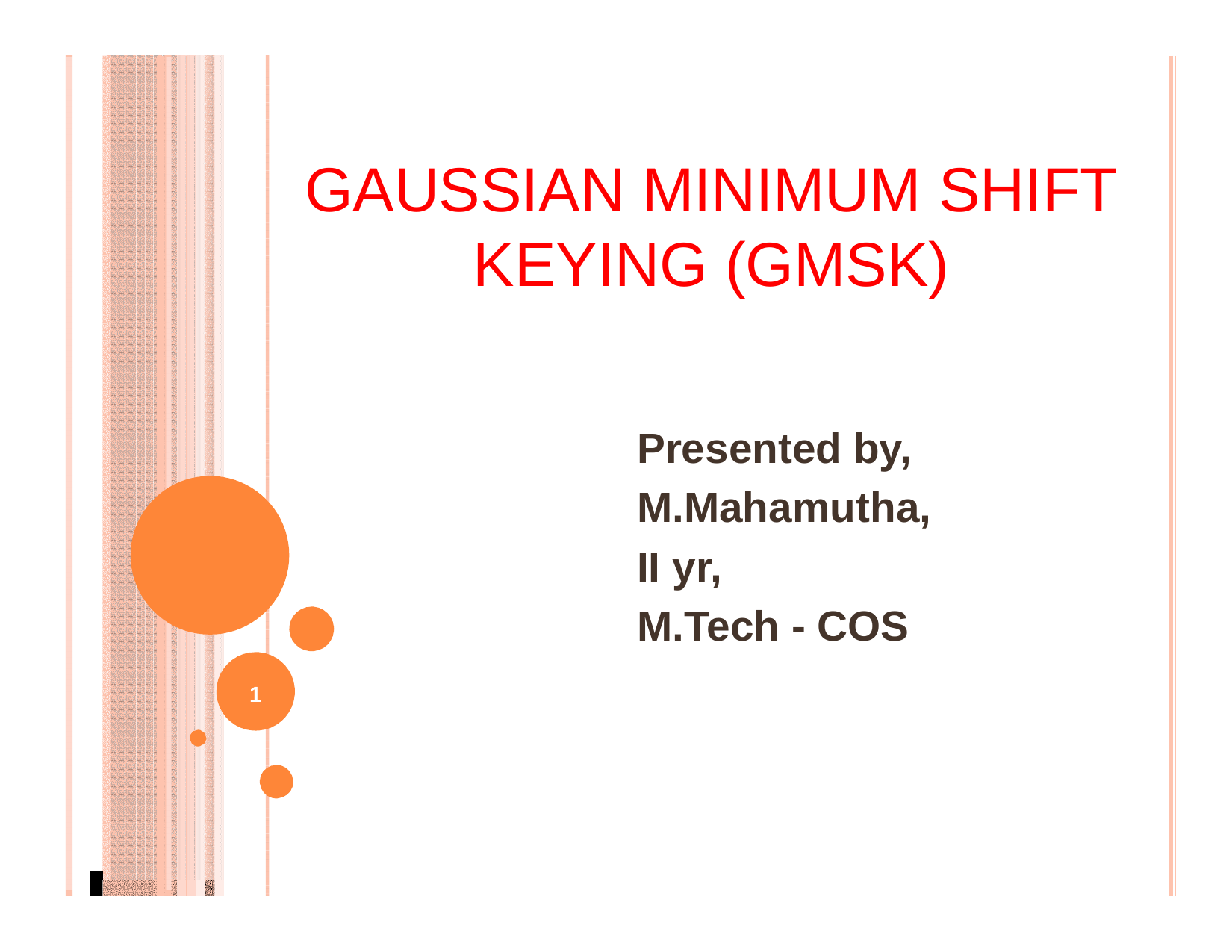

# GAUSSIAN MINIMUM SHIFT KEYING (GMSK)

Presented by,
M.Mahamutha,
II yr,
M.Tech - COS

1